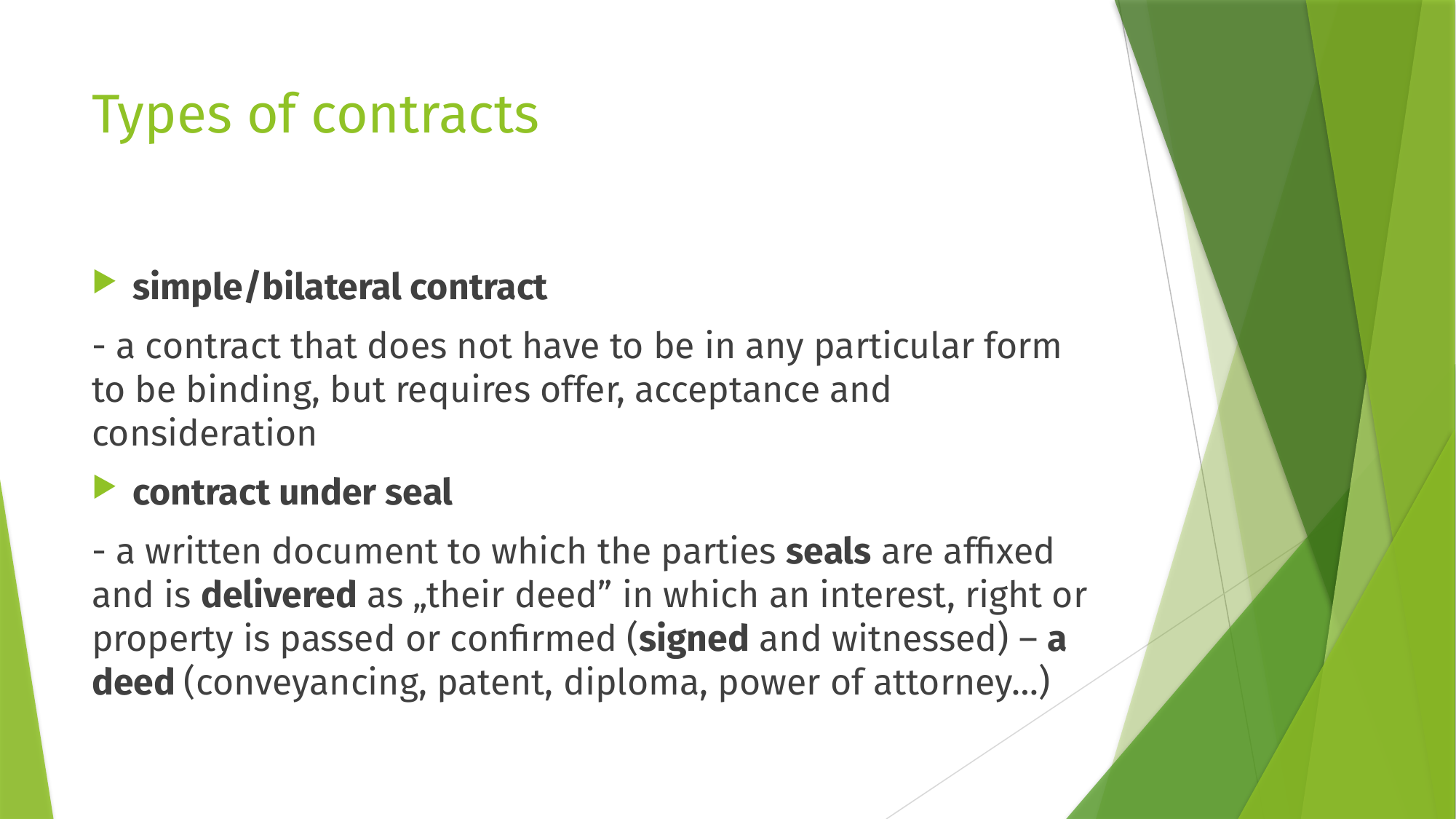

# Types of contracts
simple/bilateral contract
- a contract that does not have to be in any particular form to be binding, but requires offer, acceptance and consideration
contract under seal
- a written document to which the parties seals are affixed and is delivered as „their deed” in which an interest, right or property is passed or confirmed (signed and witnessed) – a deed (conveyancing, patent, diploma, power of attorney…)